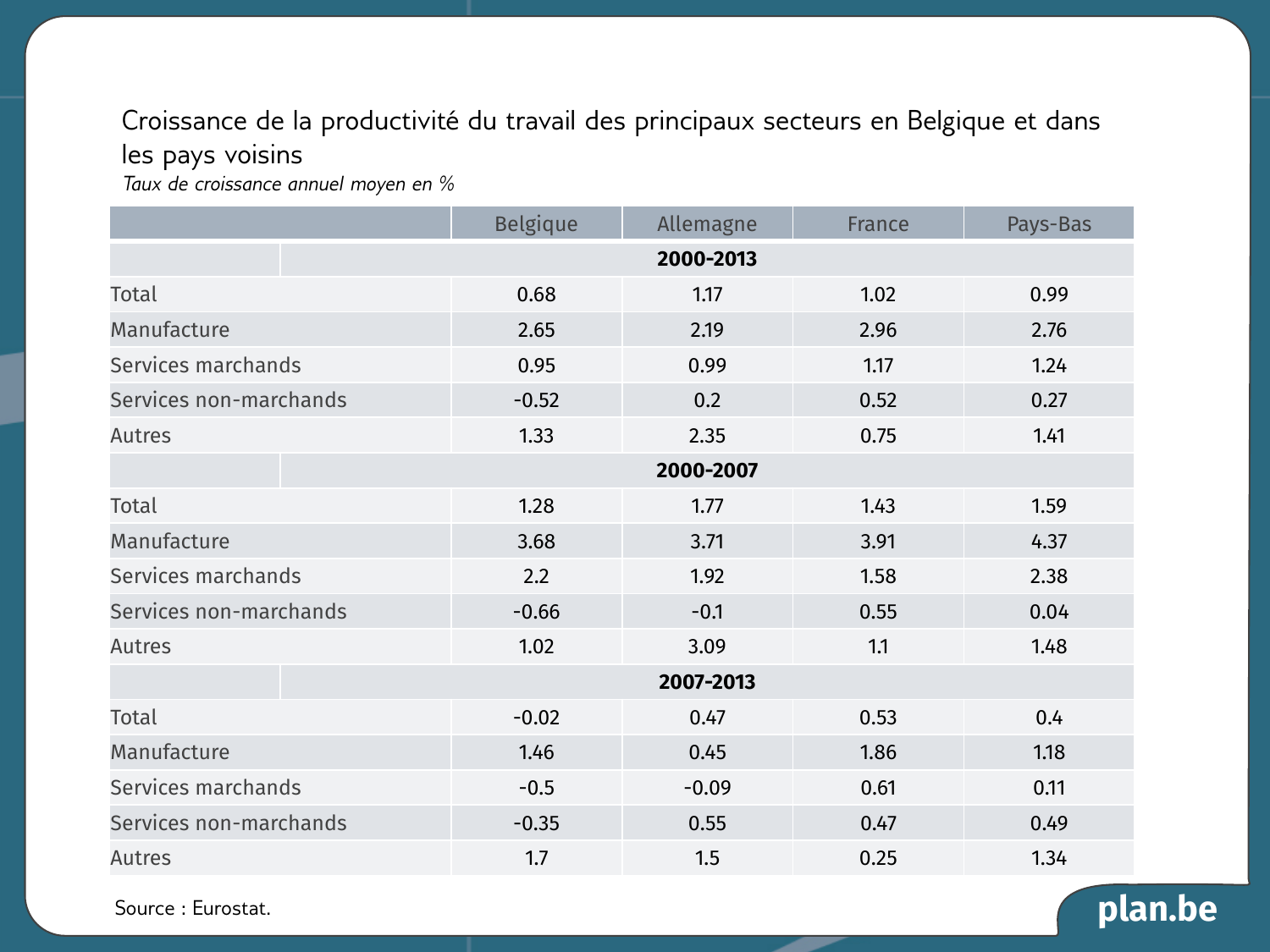

Croissance de la productivité du travail des principaux secteurs en Belgique et dans les pays voisins
Taux de croissance annuel moyen en %
|  |  | Belgique | Allemagne | France | Pays-Bas |
| --- | --- | --- | --- | --- | --- |
|  | 2000-2013 |  |  |  |  |
| Total |  | 0.68 | 1.17 | 1.02 | 0.99 |
| Manufacture |  | 2.65 | 2.19 | 2.96 | 2.76 |
| Services marchands |  | 0.95 | 0.99 | 1.17 | 1.24 |
| Services non-marchands |  | -0.52 | 0.2 | 0.52 | 0.27 |
| Autres |  | 1.33 | 2.35 | 0.75 | 1.41 |
|  | 2000-2007 |  |  |  |  |
| Total |  | 1.28 | 1.77 | 1.43 | 1.59 |
| Manufacture |  | 3.68 | 3.71 | 3.91 | 4.37 |
| Services marchands |  | 2.2 | 1.92 | 1.58 | 2.38 |
| Services non-marchands |  | -0.66 | -0.1 | 0.55 | 0.04 |
| Autres |  | 1.02 | 3.09 | 1.1 | 1.48 |
|  | 2007-2013 |  |  |  |  |
| Total |  | -0.02 | 0.47 | 0.53 | 0.4 |
| Manufacture |  | 1.46 | 0.45 | 1.86 | 1.18 |
| Services marchands |  | -0.5 | -0.09 | 0.61 | 0.11 |
| Services non-marchands |  | -0.35 | 0.55 | 0.47 | 0.49 |
| Autres |  | 1.7 | 1.5 | 0.25 | 1.34 |
Source : Eurostat.